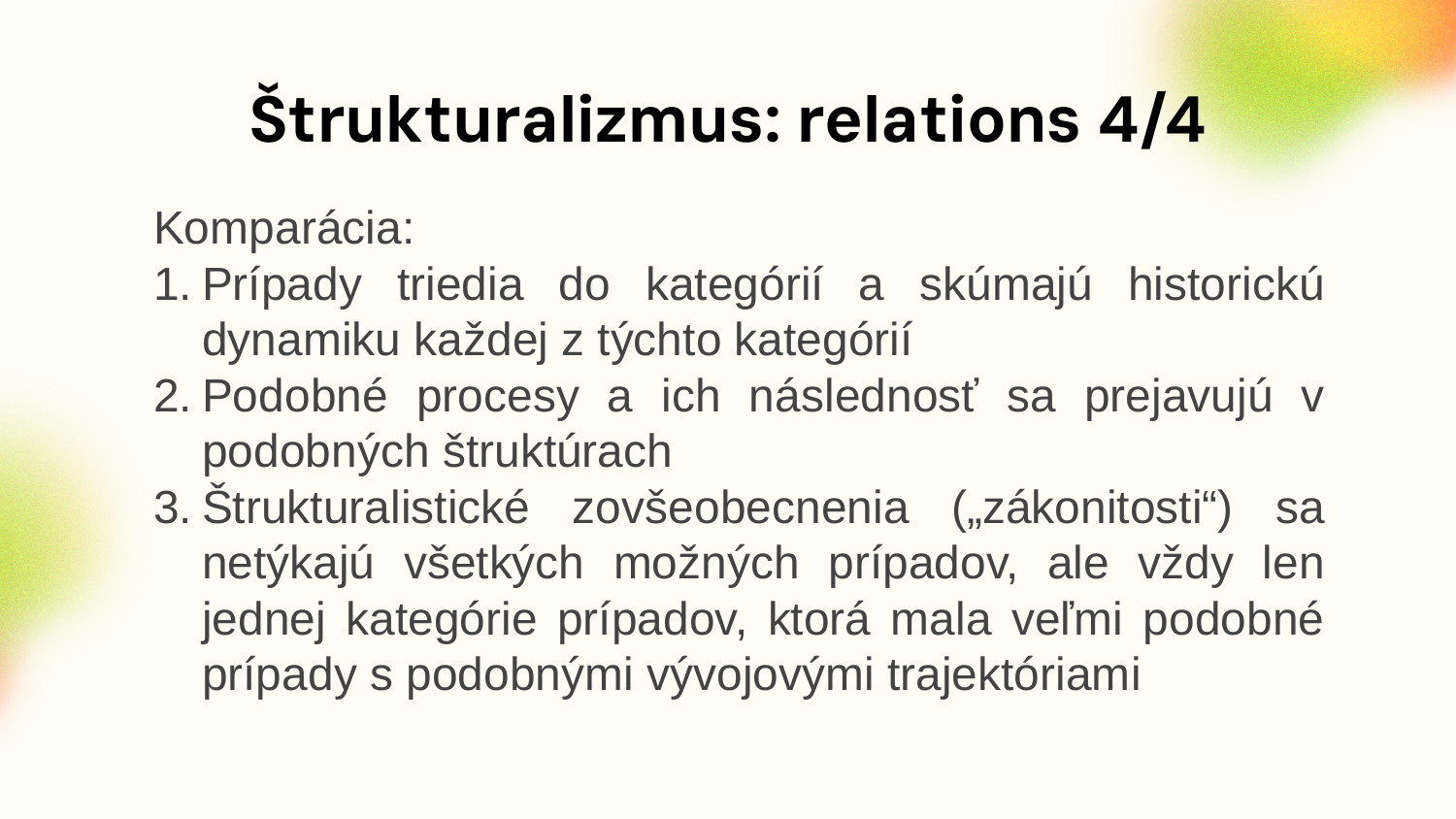

# Štrukturalizmus: relations 4/4
Komparácia:
Prípady triedia do kategórií a skúmajú historickú dynamiku každej z týchto kategórií
Podobné procesy a ich následnosť sa prejavujú v podobných štruktúrach
Štrukturalistické zovšeobecnenia („zákonitosti“) sa netýkajú všetkých možných prípadov, ale vždy len jednej kategórie prípadov, ktorá mala veľmi podobné prípady s podobnými vývojovými trajektóriami